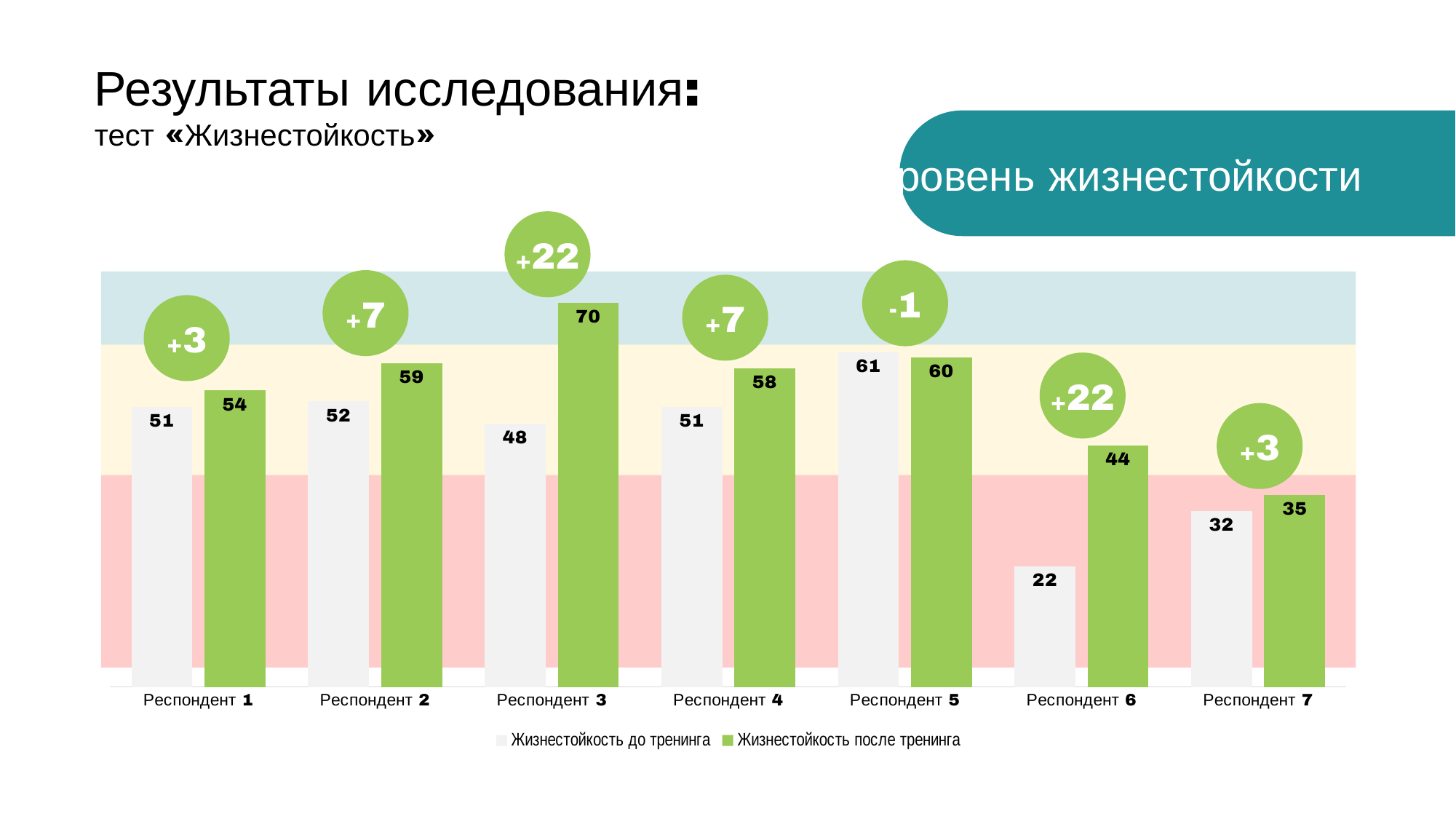

Результаты исследования:
тест «Жизнестойкость»

Уровень жизнестойкости

+22

### Chart

| Category | Жизнестойкость | Жизнестойкость |
|---|---|---|
| Респондент 1 | 51.0 | 54.0 |
| Респондент 2 | 52.0 | 59.0 |
| Респондент 3 | 48.0 | 70.0 |
| Респондент 4 | 51.0 | 58.0 |
| Респондент 5 | 61.0 | 60.0 |
| Респондент 6 | 22.0 | 44.0 |
| Респондент 7 | 32.0 | 35.0 |
-1

+7

+7

+3

+22

+3